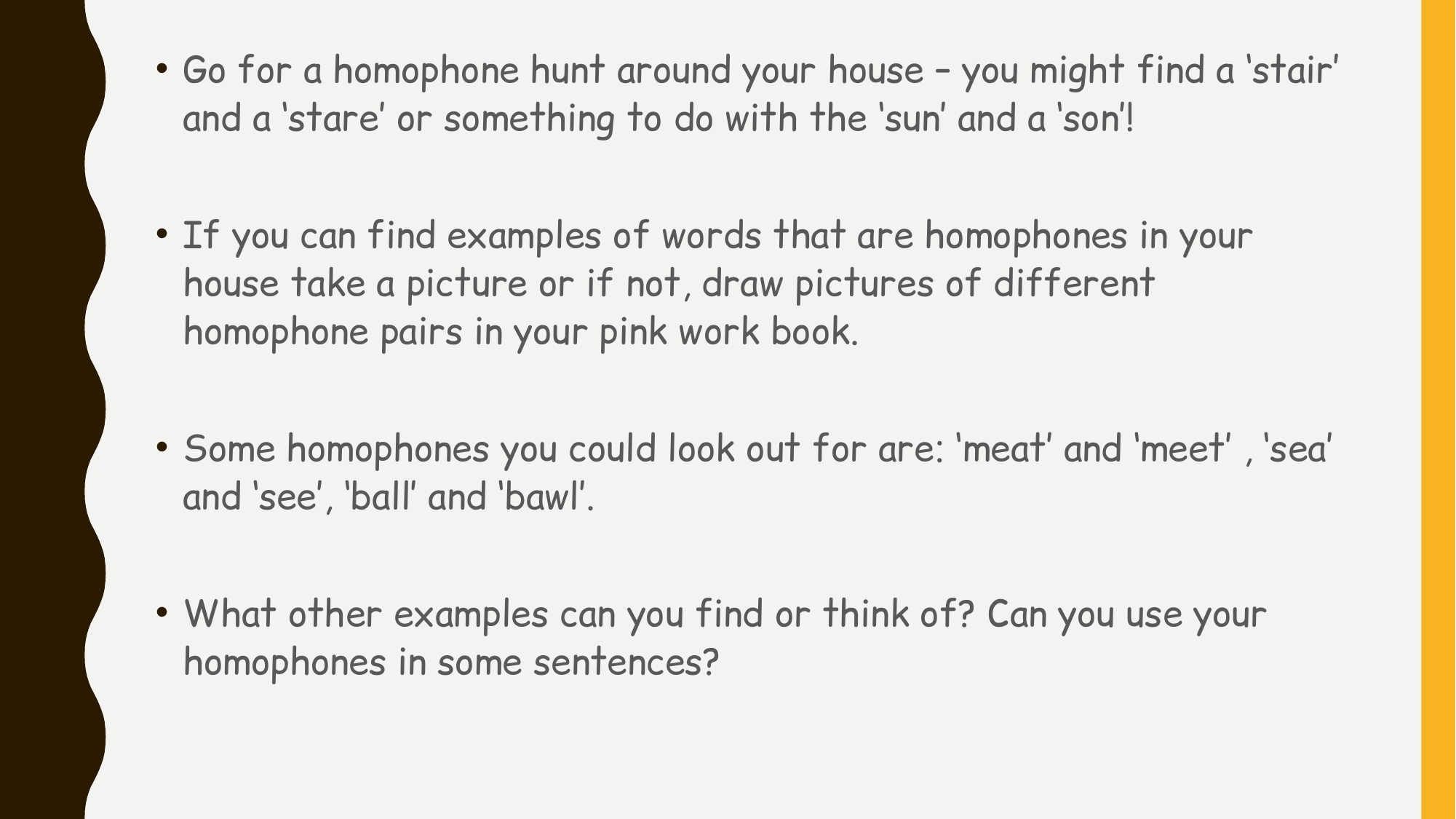

Go for a homophone hunt around your house – you might find a ‘stair’ and a ‘stare’ or something to do with the ‘sun’ and a ‘son’!

If you can find examples of words that are homophones in your house take a picture or if not, draw pictures of different homophone pairs in your pink work book.

Some homophones you could look out for are: ‘meat’ and ‘meet’ , ‘sea’ and ‘see’, ‘ball’ and ‘bawl’.

What other examples can you find or think of? Can you use your homophones in some sentences?